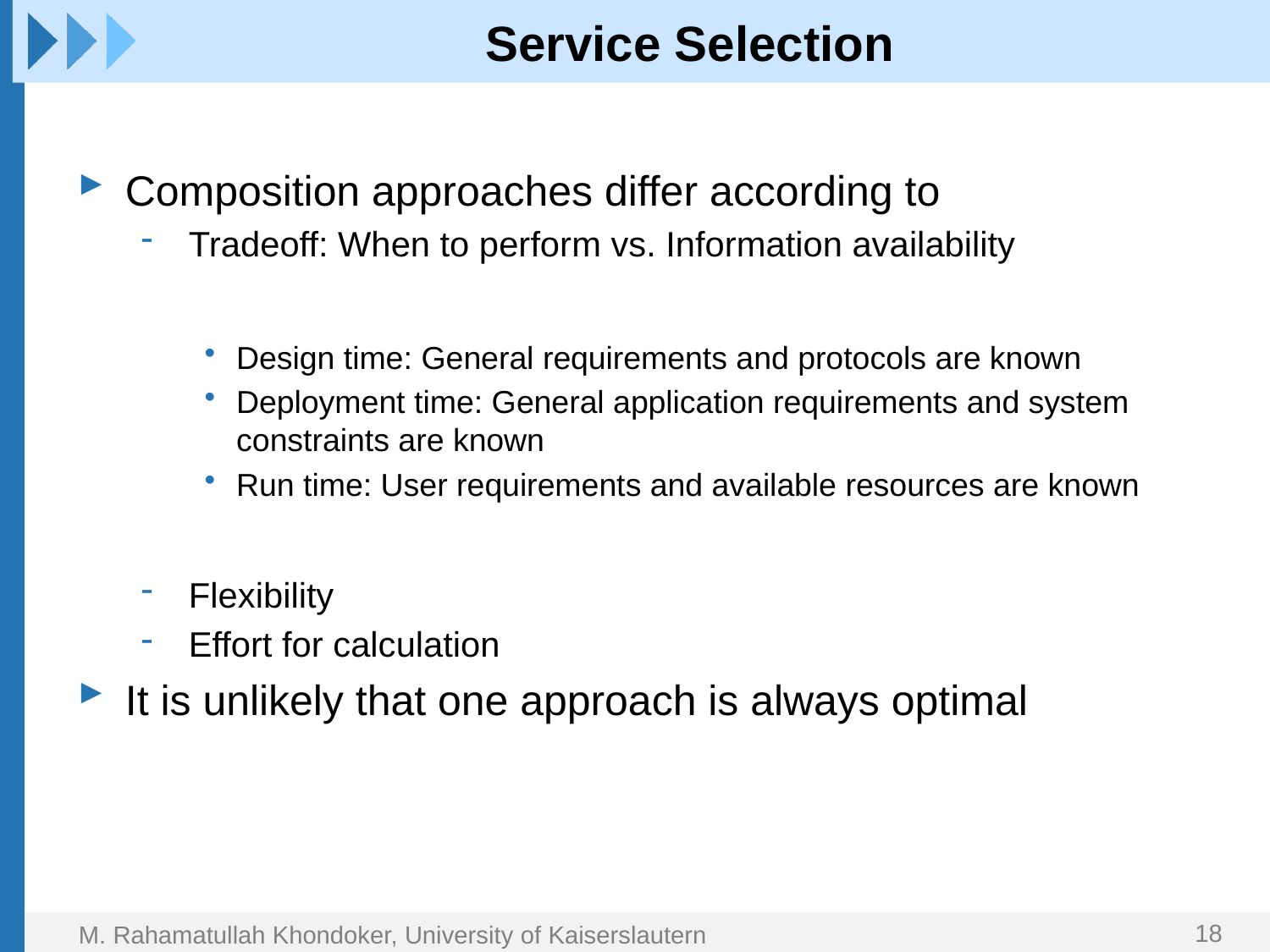

# Service Selection
Composition approaches differ according to
Tradeoff: When to perform vs. Information availability

Design time: General requirements and protocols are known
Deployment time: General application requirements and system constraints are known
Run time: User requirements and available resources are known

Flexibility
Effort for calculation
It is unlikely that one approach is always optimal